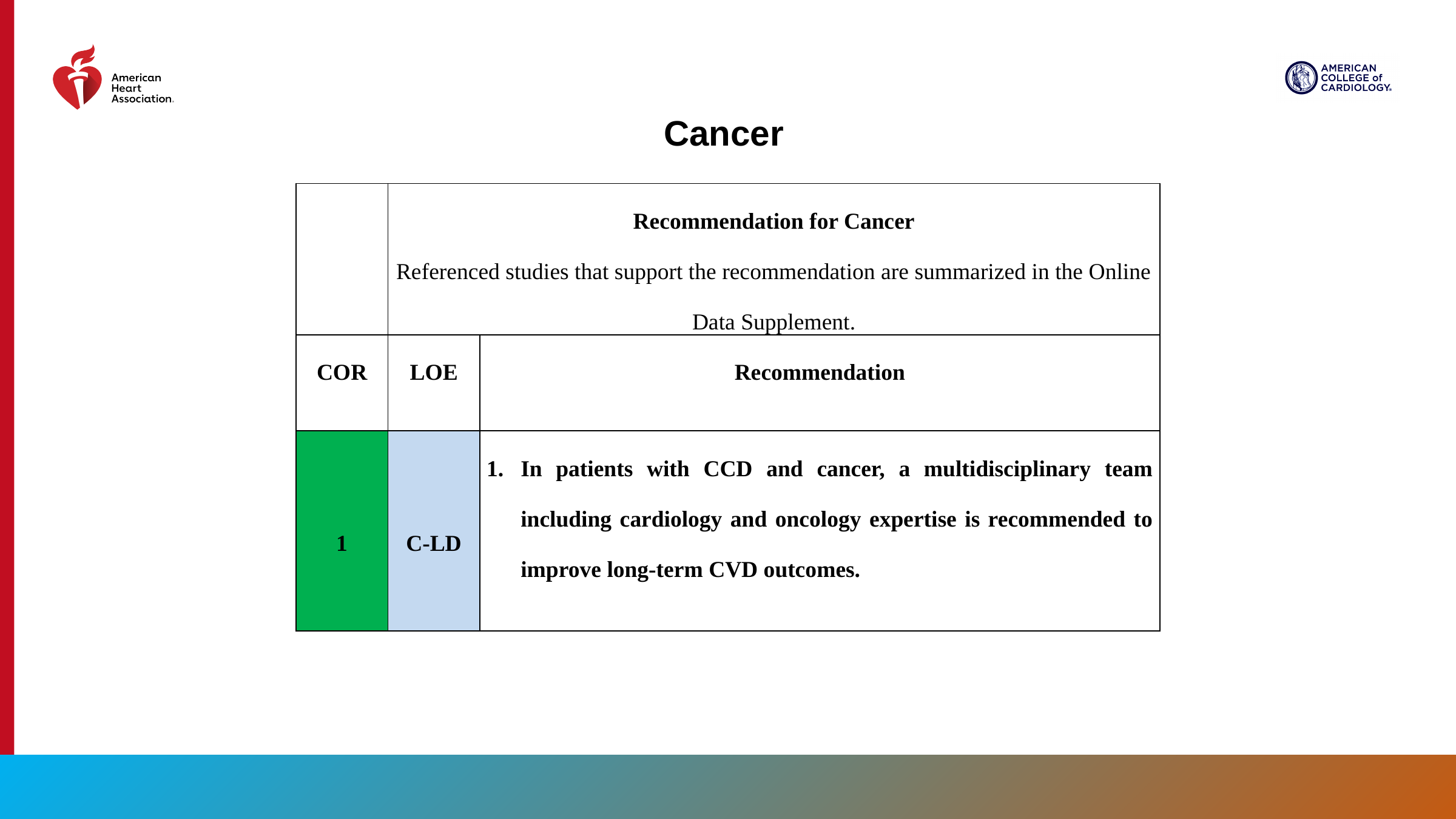

Cancer
|  | Recommendation for Cancer Referenced studies that support the recommendation are summarized in the Online Data Supplement. |  |
| --- | --- | --- |
| COR | LOE | Recommendation |
| 1 | C-LD | In patients with CCD and cancer, a multidisciplinary team including cardiology and oncology expertise is recommended to improve long-term CVD outcomes. |
115